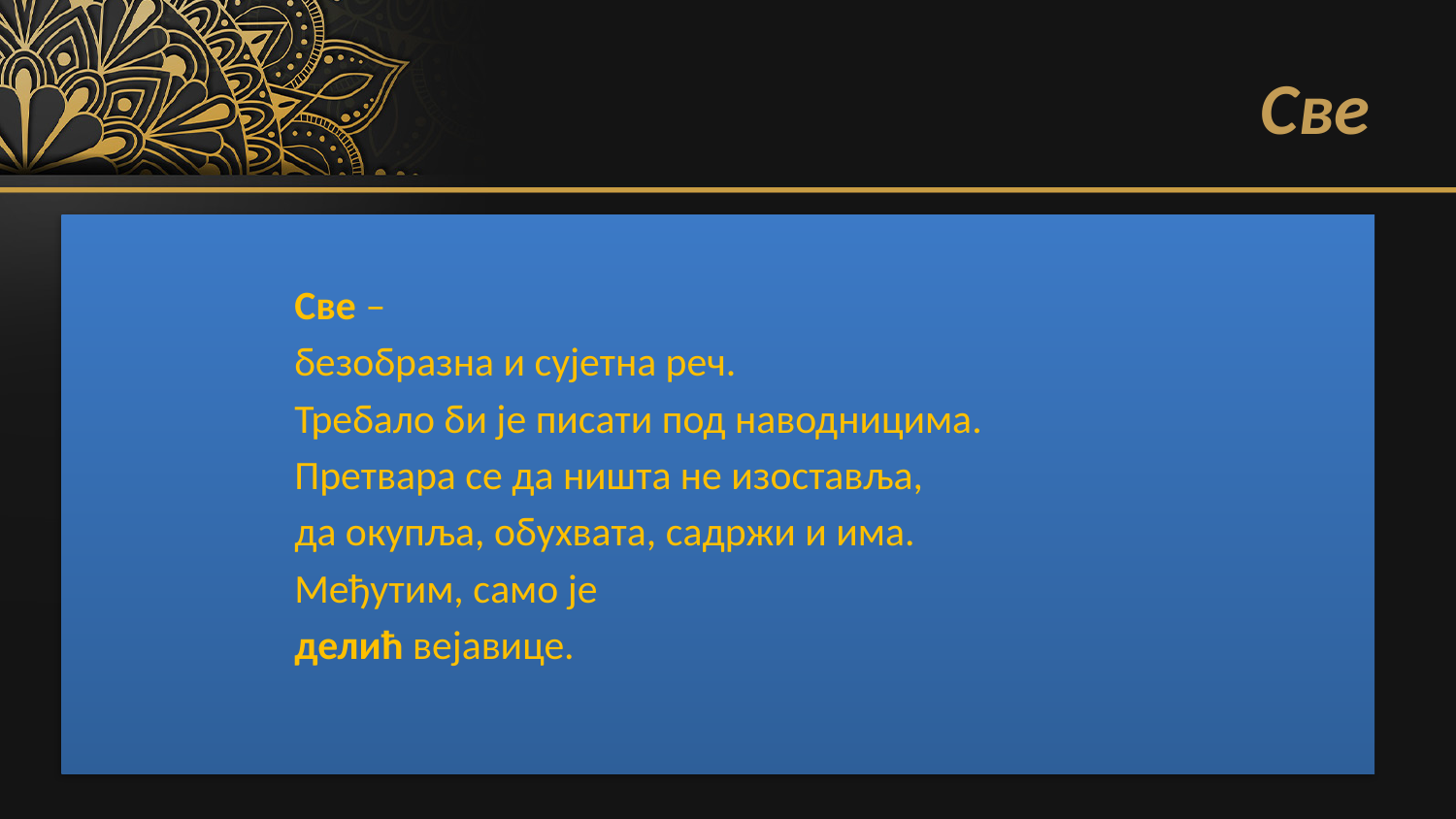

# Све

Све –
безобразна и сујетна реч.
Требало би је писати под наводницима.
Претвара се да ништа не изоставља,
да окупља, обухвата, садржи и има.
Међутим, само је
делић вејавице.